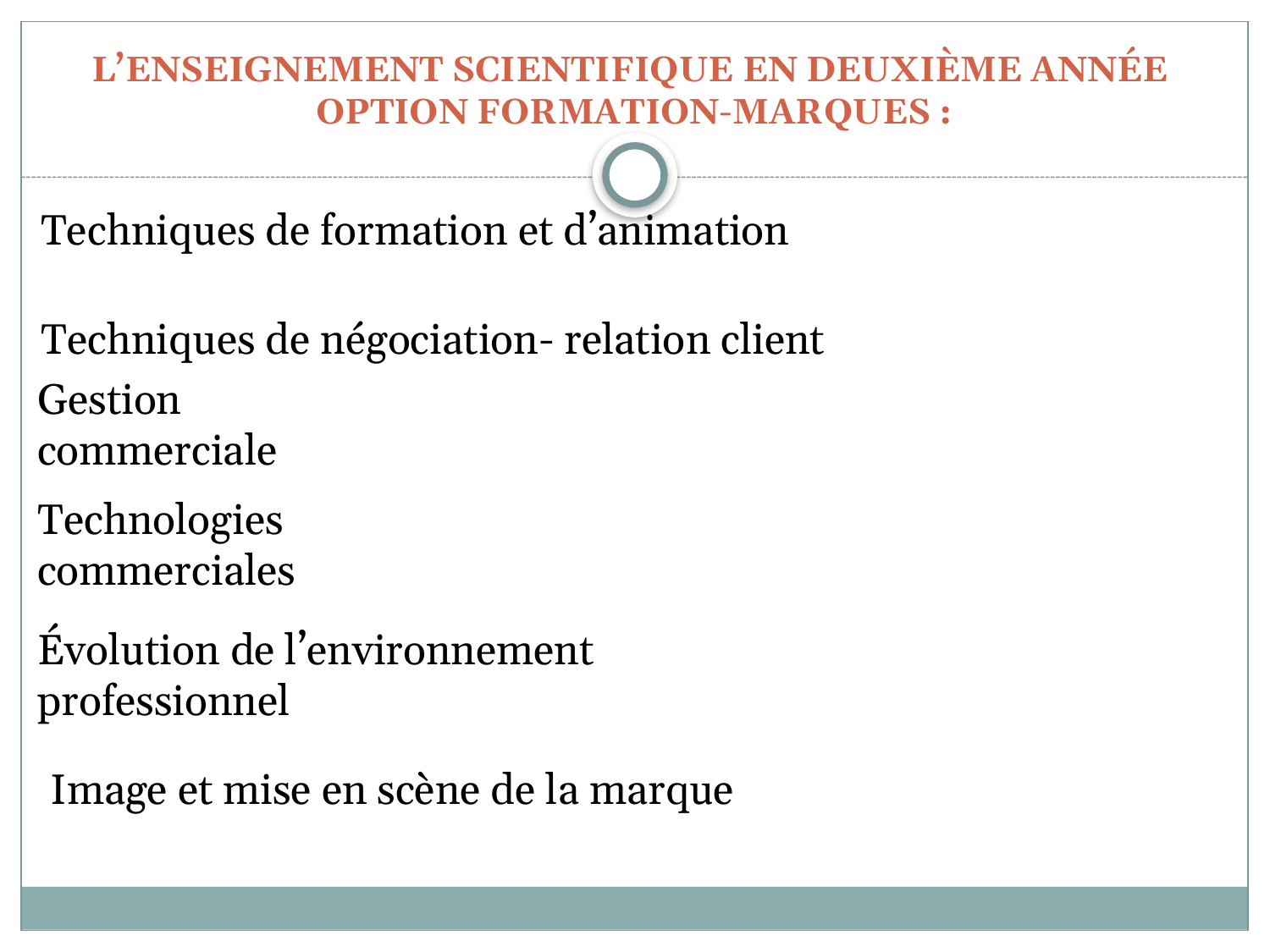

# L’ENSEIGNEMENT SCIENTIFIQUE EN DEUXIÈME ANNÉE OPTION FORMATION-MARQUES :
Techniques de formation et d’animation

Techniques de négociation- relation client
Gestion commerciale
Technologies commerciales
Évolution de l’environnement professionnel
Image et mise en scène de la marque